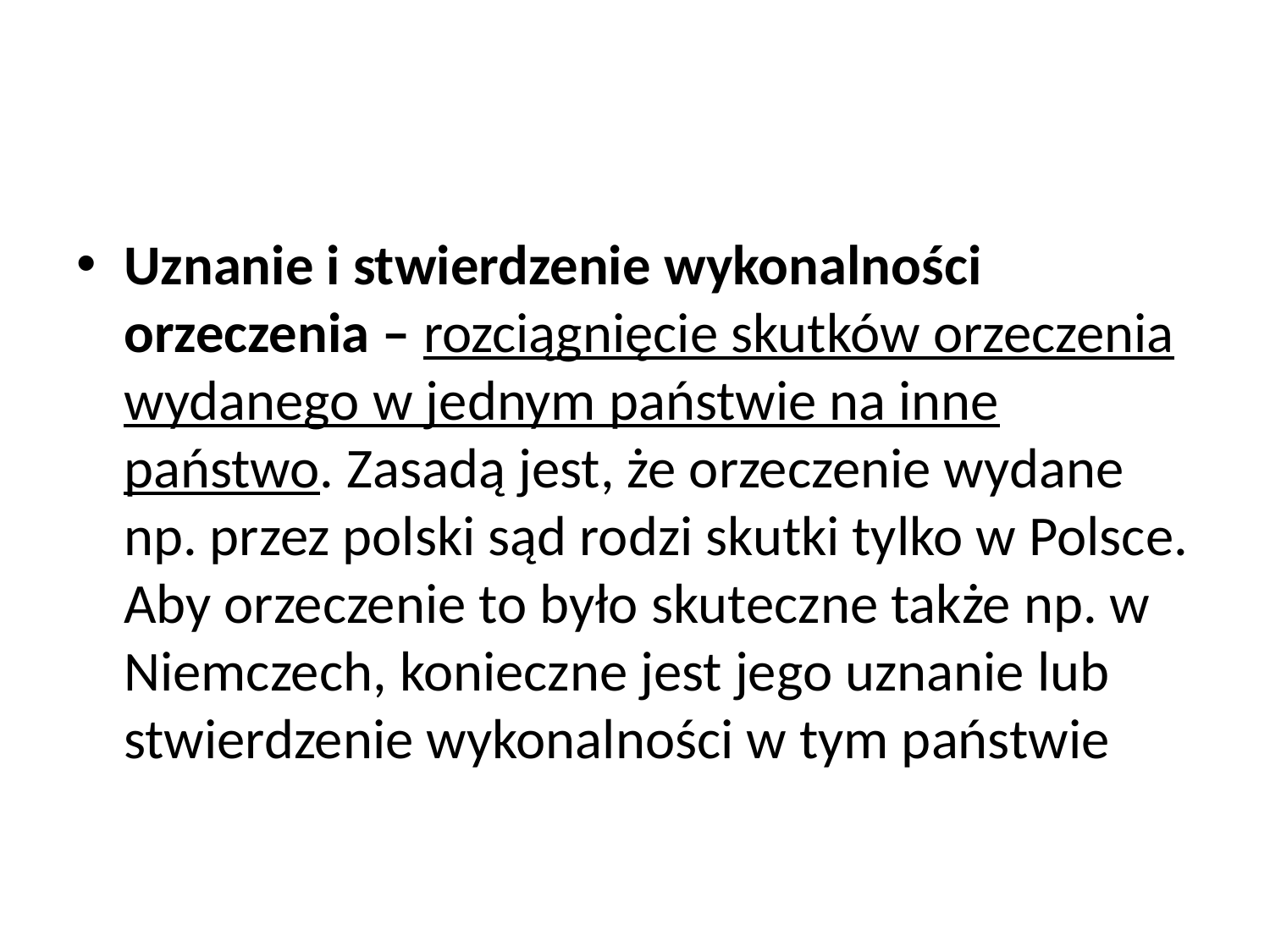

Uznanie i stwierdzenie wykonalności orzeczenia – rozciągnięcie skutków orzeczenia wydanego w jednym państwie na inne państwo. Zasadą jest, że orzeczenie wydane np. przez polski sąd rodzi skutki tylko w Polsce. Aby orzeczenie to było skuteczne także np. w Niemczech, konieczne jest jego uznanie lub stwierdzenie wykonalności w tym państwie